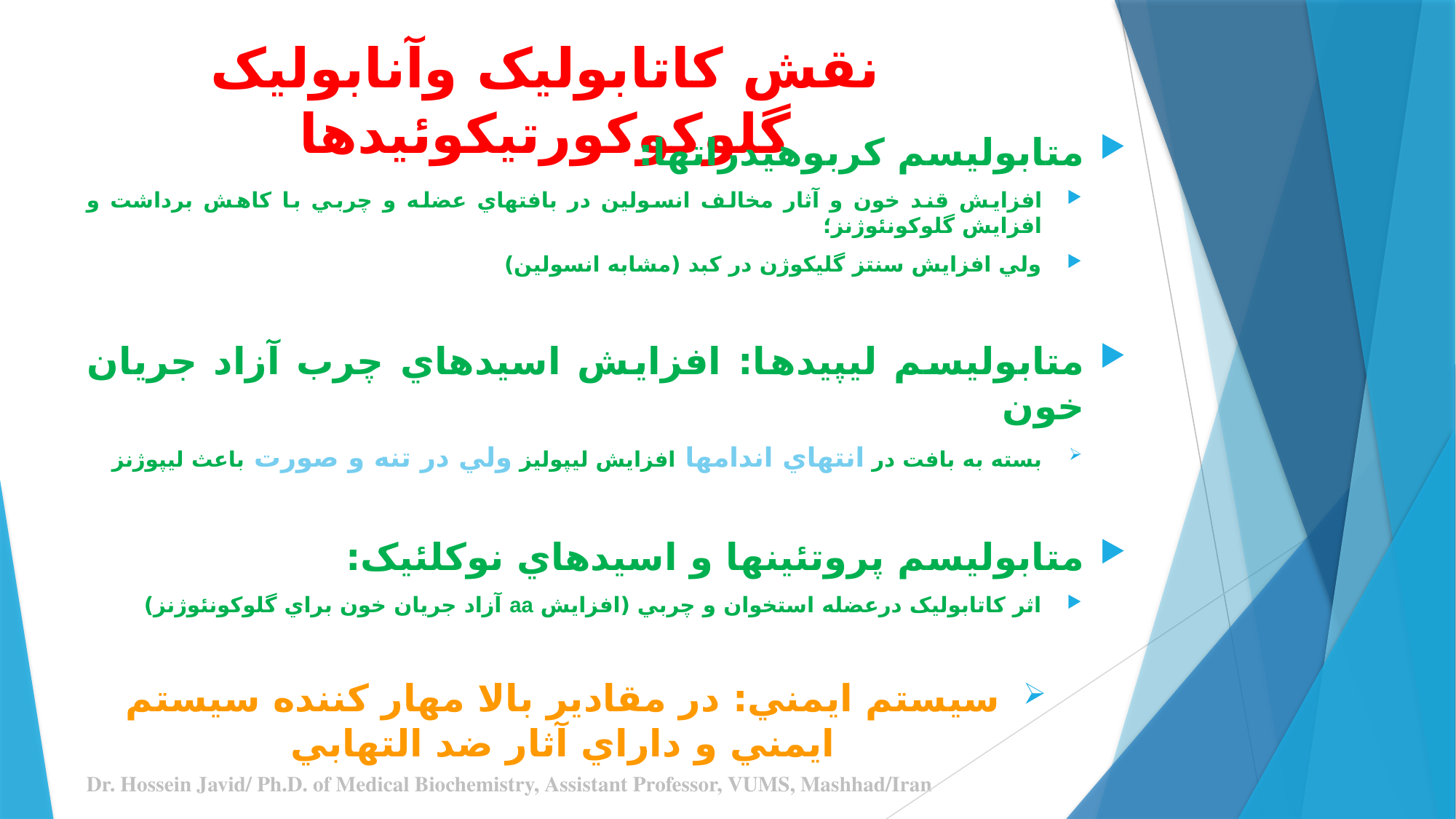

# نقش کاتابوليک وآنابوليک گلوکوکورتيکوئيدها
متابوليسم کربوهيدراتها:
افزايش قند خون و آثار مخالف انسولين در بافتهاي عضله و چربي با کاهش برداشت و افزايش گلوکونئوژنز؛
ولي افزايش سنتز گليکوژن در کبد (مشابه انسولين)

متابوليسم ليپيدها: افزايش اسيدهاي چرب آزاد جريان خون
بسته به بافت در انتهاي اندامها افزايش ليپوليز ولي در تنه و صورت باعث ليپوژنز

متابوليسم پروتئينها و اسيدهاي نوکلئيک:
اثر کاتابوليک درعضله استخوان و چربي (افزايش aa آزاد جريان خون براي گلوکونئوژنز)

سيستم ايمني: در مقادير بالا مهار کننده سيستم ايمني و داراي آثار ضد التهابي